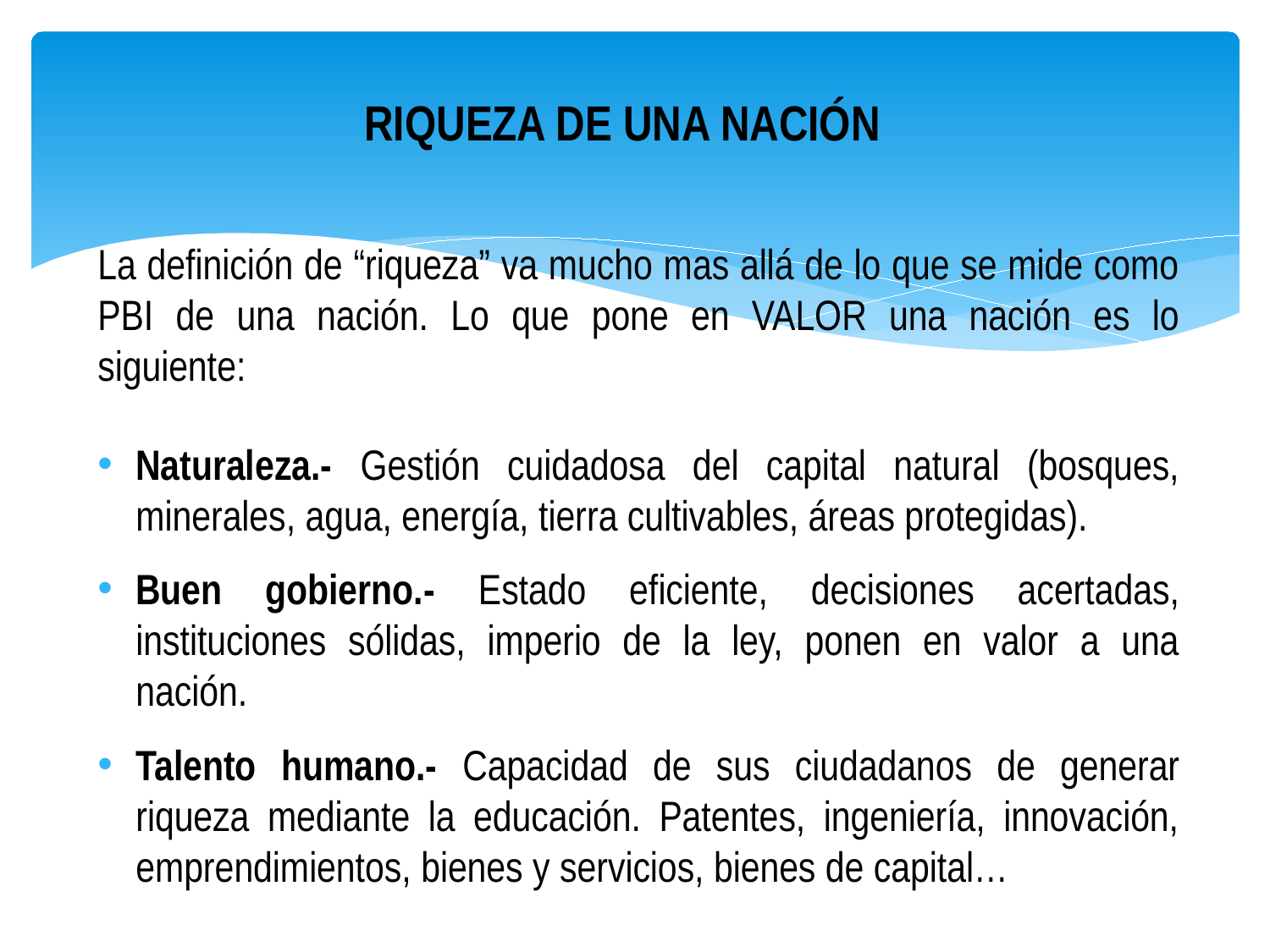

# RIQUEZA DE UNA NACIÓN
La definición de “riqueza” va mucho mas allá de lo que se mide como PBI de una nación. Lo que pone en VALOR una nación es lo siguiente:

Naturaleza.- Gestión cuidadosa del capital natural (bosques, minerales, agua, energía, tierra cultivables, áreas protegidas).

Buen gobierno.- Estado eficiente, decisiones acertadas, instituciones sólidas, imperio de la ley, ponen en valor a una nación.

Talento humano.- Capacidad de sus ciudadanos de generar riqueza mediante la educación. Patentes, ingeniería, innovación, emprendimientos, bienes y servicios, bienes de capital…